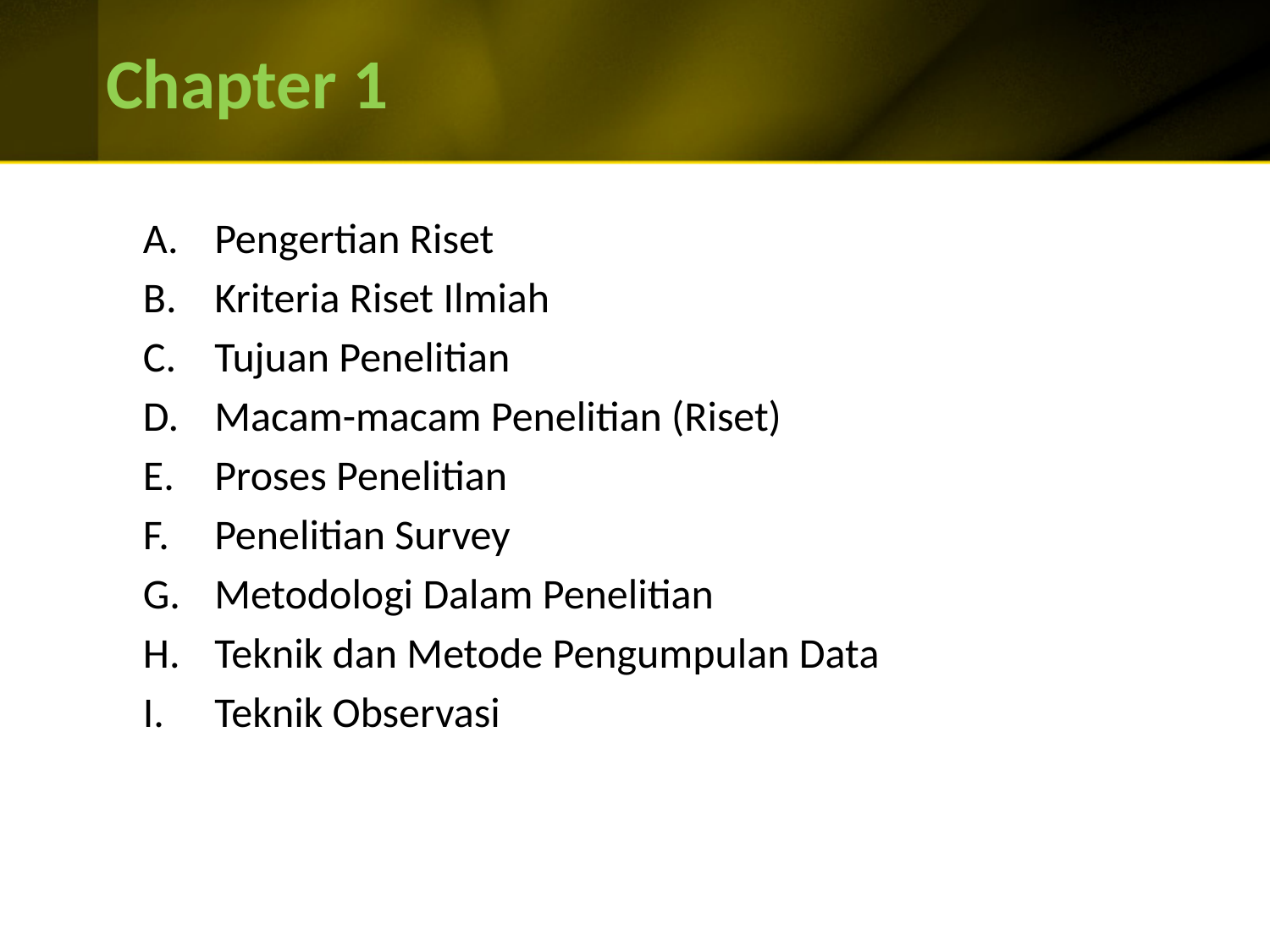

# Chapter 1
Pengertian Riset
Kriteria Riset Ilmiah
Tujuan Penelitian
Macam-macam Penelitian (Riset)
Proses Penelitian
Penelitian Survey
Metodologi Dalam Penelitian
Teknik dan Metode Pengumpulan Data
Teknik Observasi